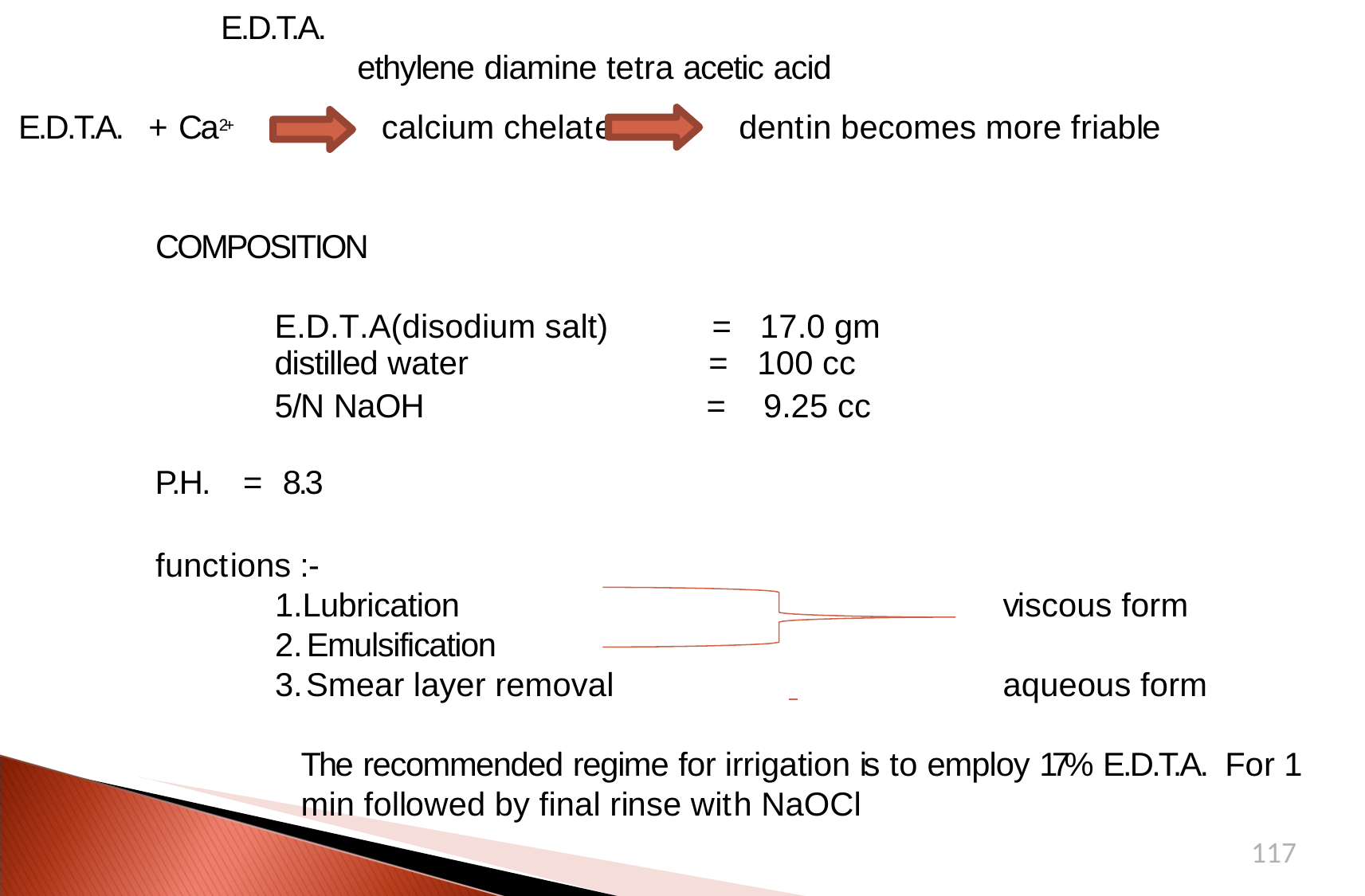

E.D.T.A.
ethylene diamine tetra acetic acid
calcium chelate	dentin becomes more friable

E.D.T.A.	+	Ca2+

COMPOSITION
| E.D.T.A(disodium salt) distilled water | = = | 17.0 gm 100 cc |
| --- | --- | --- |
| 5/N NaOH P.H. = 8.3 | = | 9.25 cc |
functions :-
Lubrication
Emulsification
Smear layer removal
viscous form

aqueous form
The recommended regime for irrigation is to employ 17% E.D.T.A.  For 1 min followed by final rinse with NaOCl
117